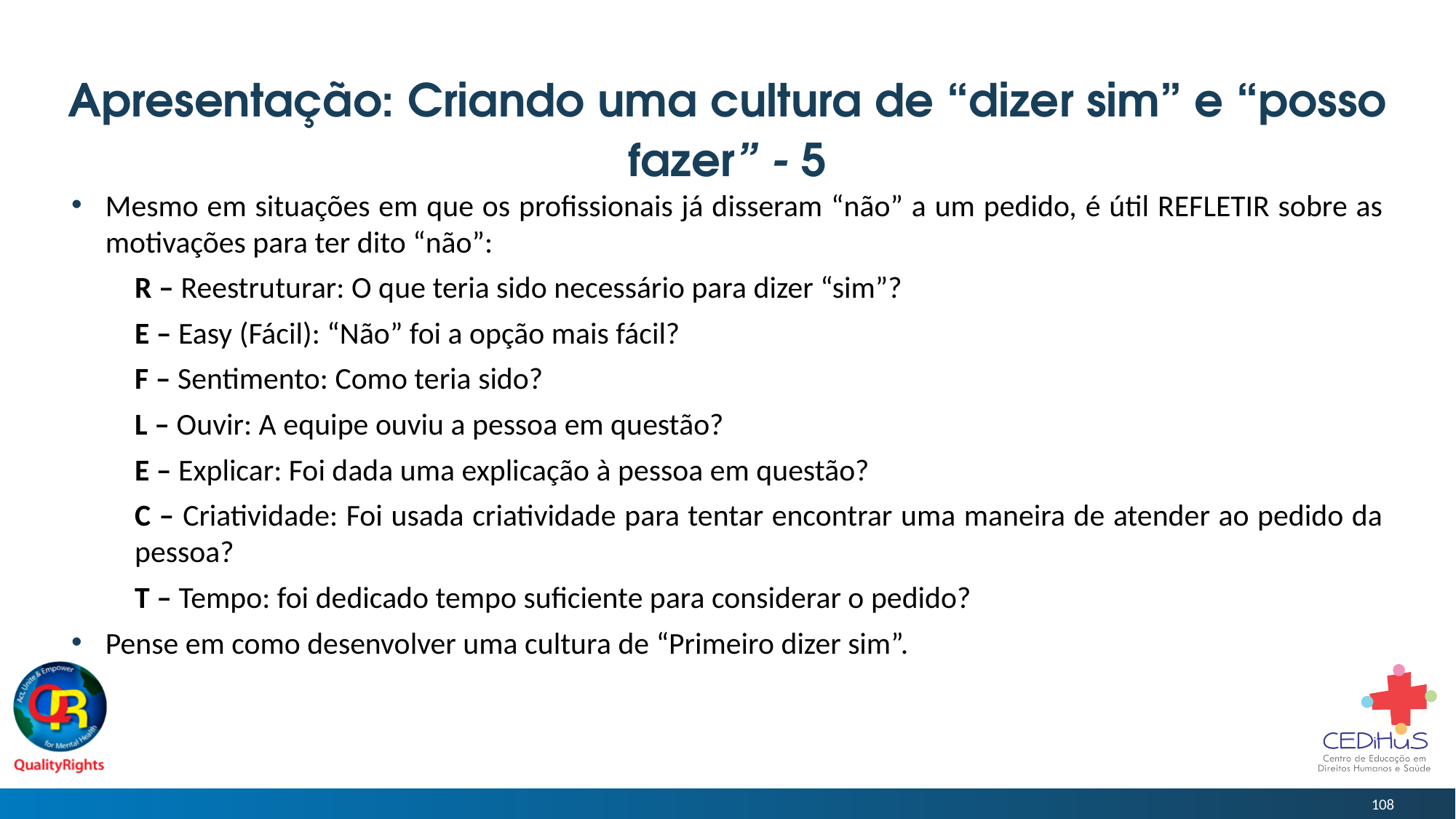

# Apresentação: Criando uma cultura de “dizer sim” e “posso fazer” - 5
Mesmo em situações em que os profissionais já disseram “não” a um pedido, é útil REFLETIR sobre as motivações para ter dito “não”:
R – Reestruturar: O que teria sido necessário para dizer “sim”?
E – Easy (Fácil): “Não” foi a opção mais fácil?
F – Sentimento: Como teria sido?
L – Ouvir: A equipe ouviu a pessoa em questão?
E – Explicar: Foi dada uma explicação à pessoa em questão?
C – Criatividade: Foi usada criatividade para tentar encontrar uma maneira de atender ao pedido da pessoa?
T – Tempo: foi dedicado tempo suficiente para considerar o pedido?
Pense em como desenvolver uma cultura de “Primeiro dizer sim”.